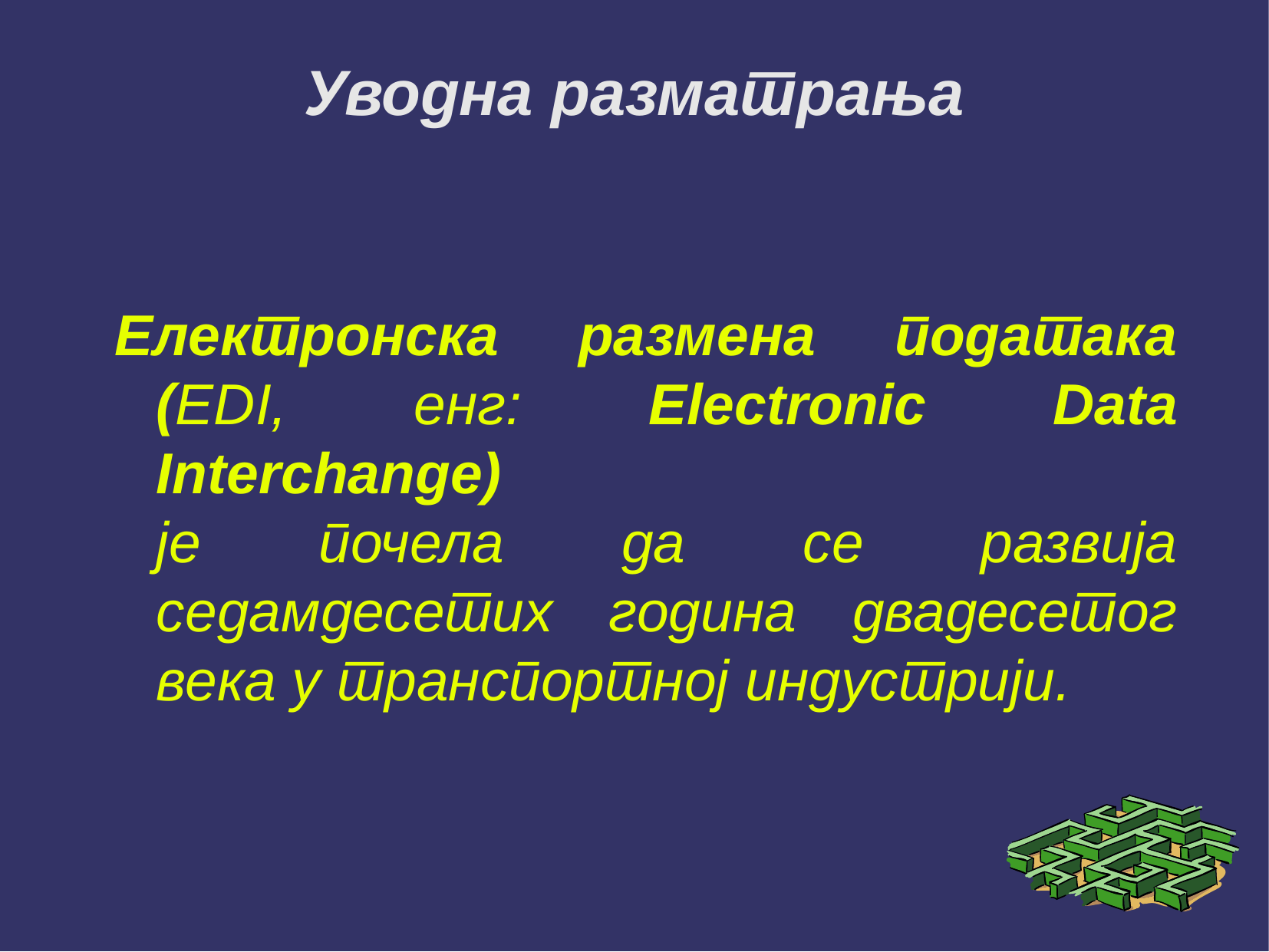

# Уводна разматрања
Електронска размена података
(EDI, енг: Electronic Data Interchange)
је почела да се развија седамдесетих година двадесетог века у транспортној индустрији.